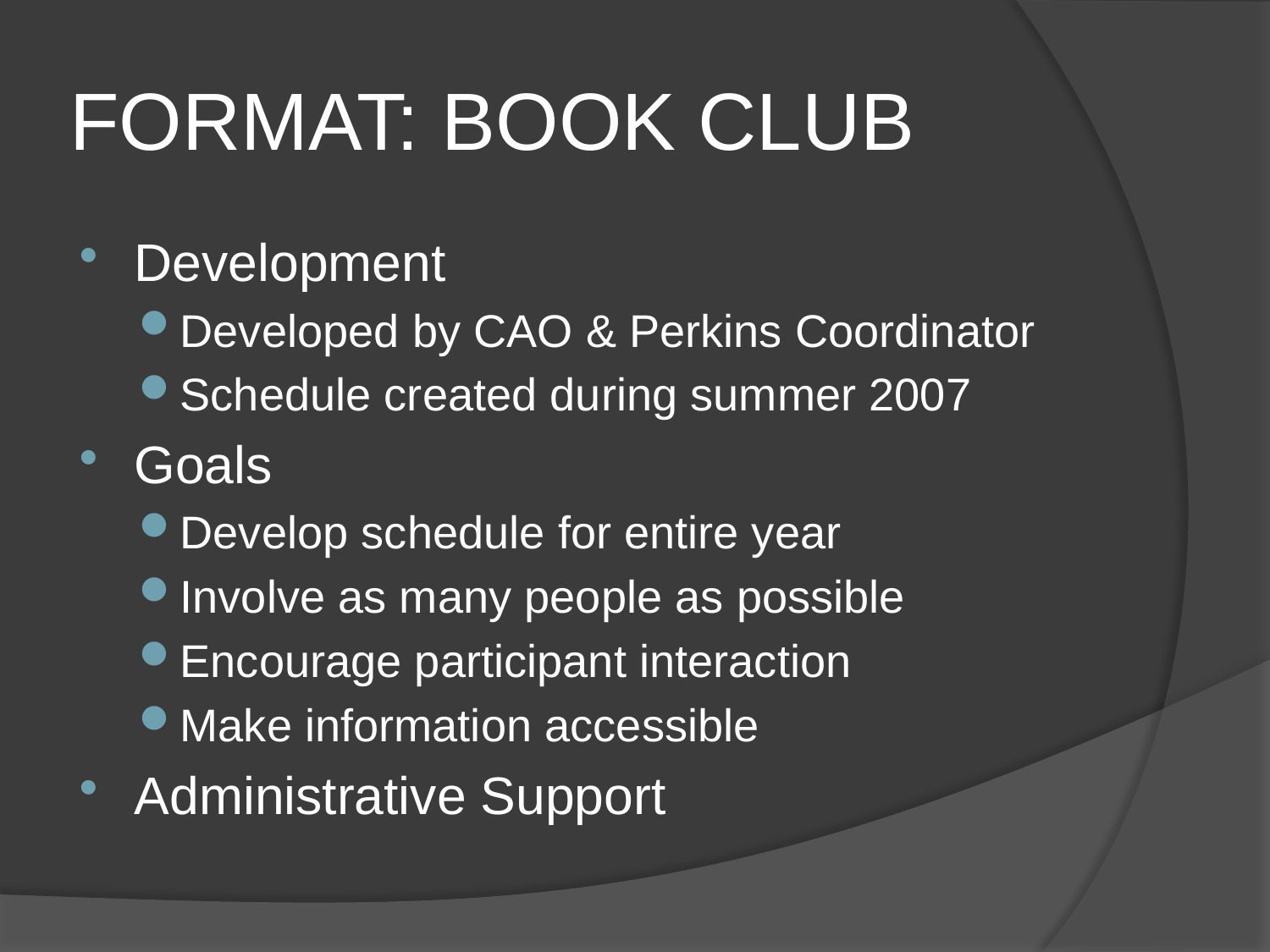

# FORMAT: BOOK CLUB
Development
Developed by CAO & Perkins Coordinator
Schedule created during summer 2007
Goals
Develop schedule for entire year
Involve as many people as possible
Encourage participant interaction
Make information accessible
Administrative Support